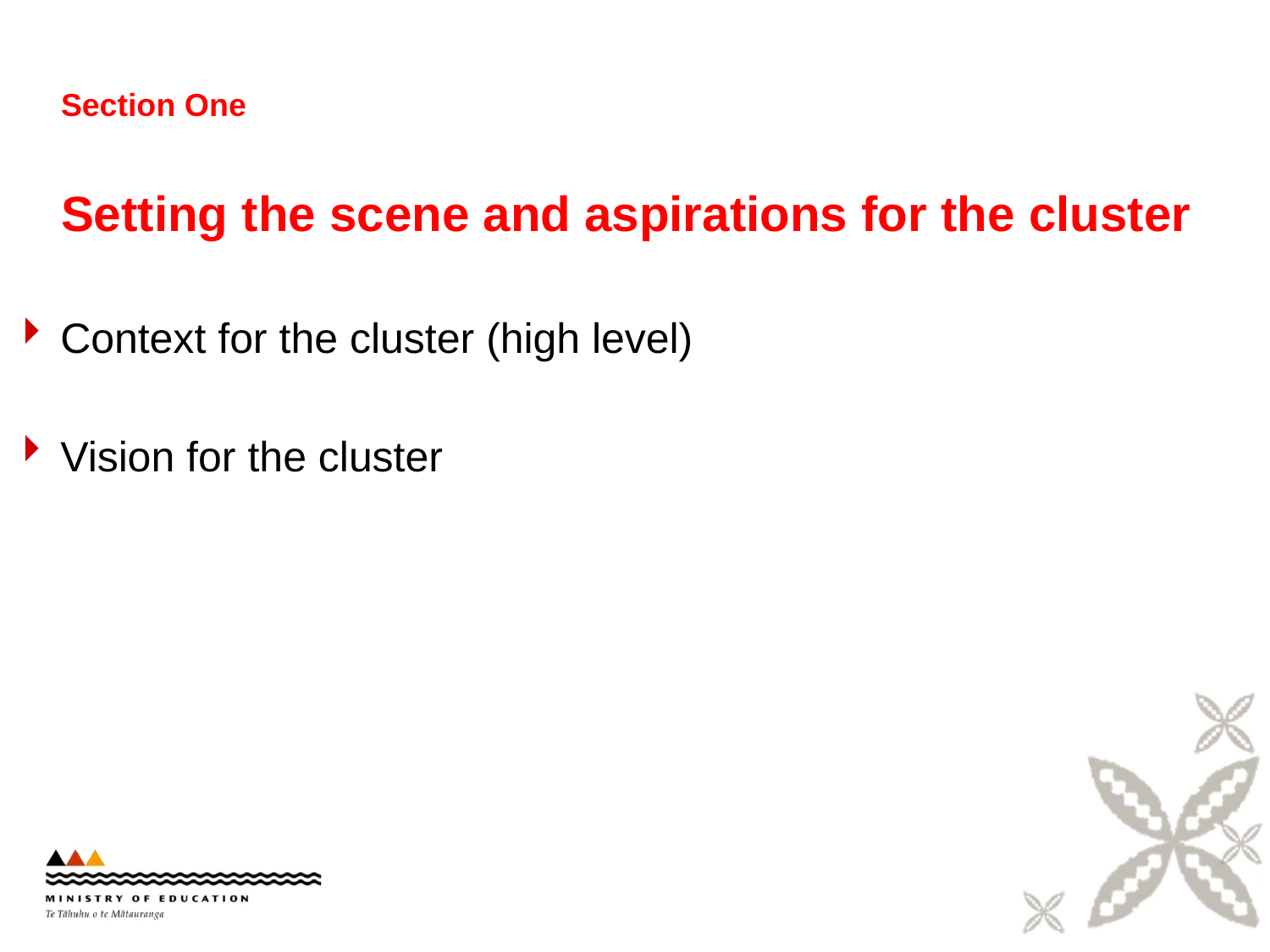

# Section One Setting the scene and aspirations for the cluster

Context for the cluster (high level)

Vision for the cluster